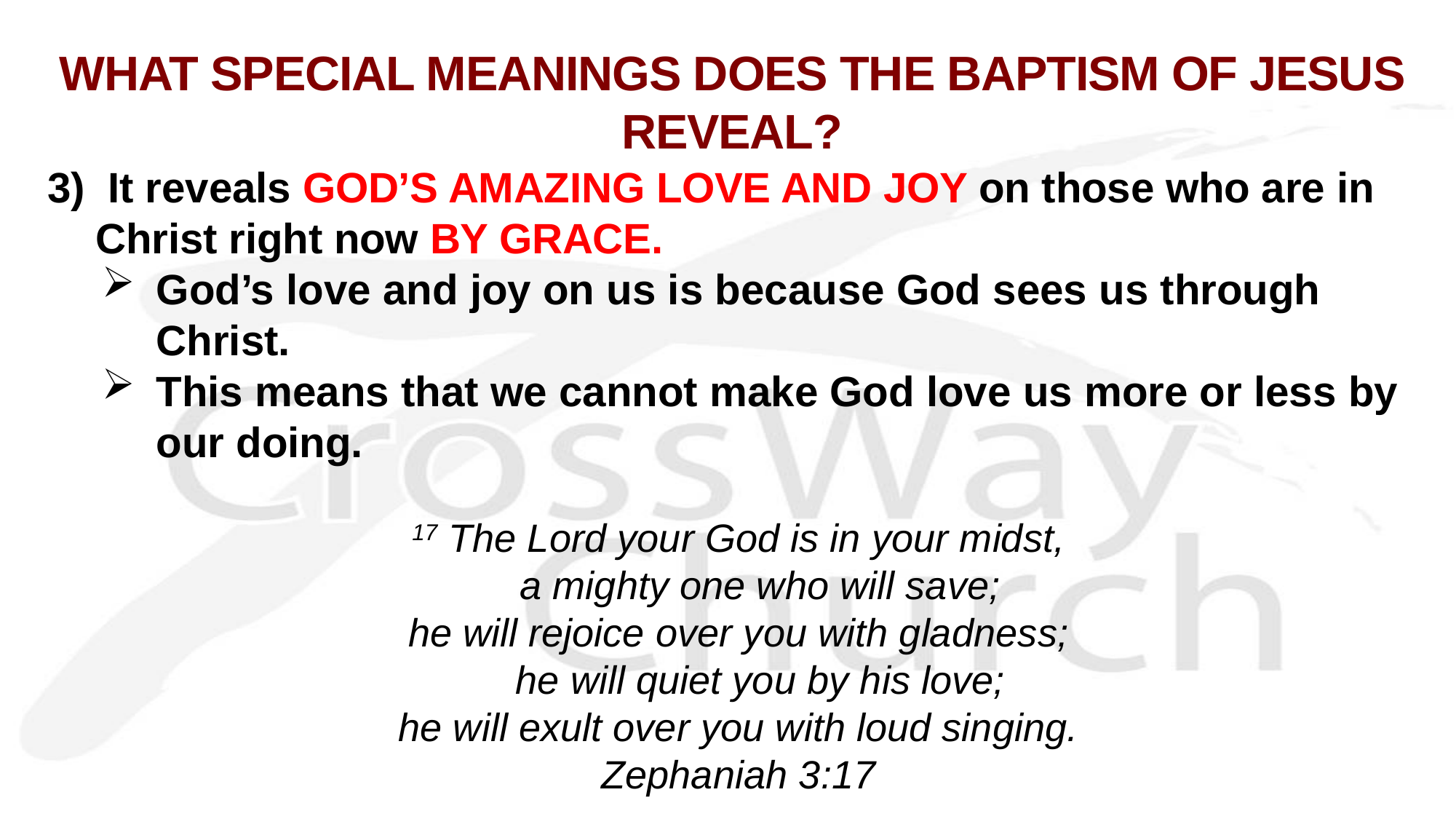

# WHAT SPECIAL MEANINGS DOES THE BAPTISM OF JESUS REVEAL?
3)  It reveals GOD’S AMAZING LOVE AND JOY on those who are in Christ right now BY GRACE.
God’s love and joy on us is because God sees us through Christ.
This means that we cannot make God love us more or less by our doing.

17 The Lord your God is in your midst,
    a mighty one who will save;
he will rejoice over you with gladness;
    he will quiet you by his love;
he will exult over you with loud singing.
Zephaniah 3:17